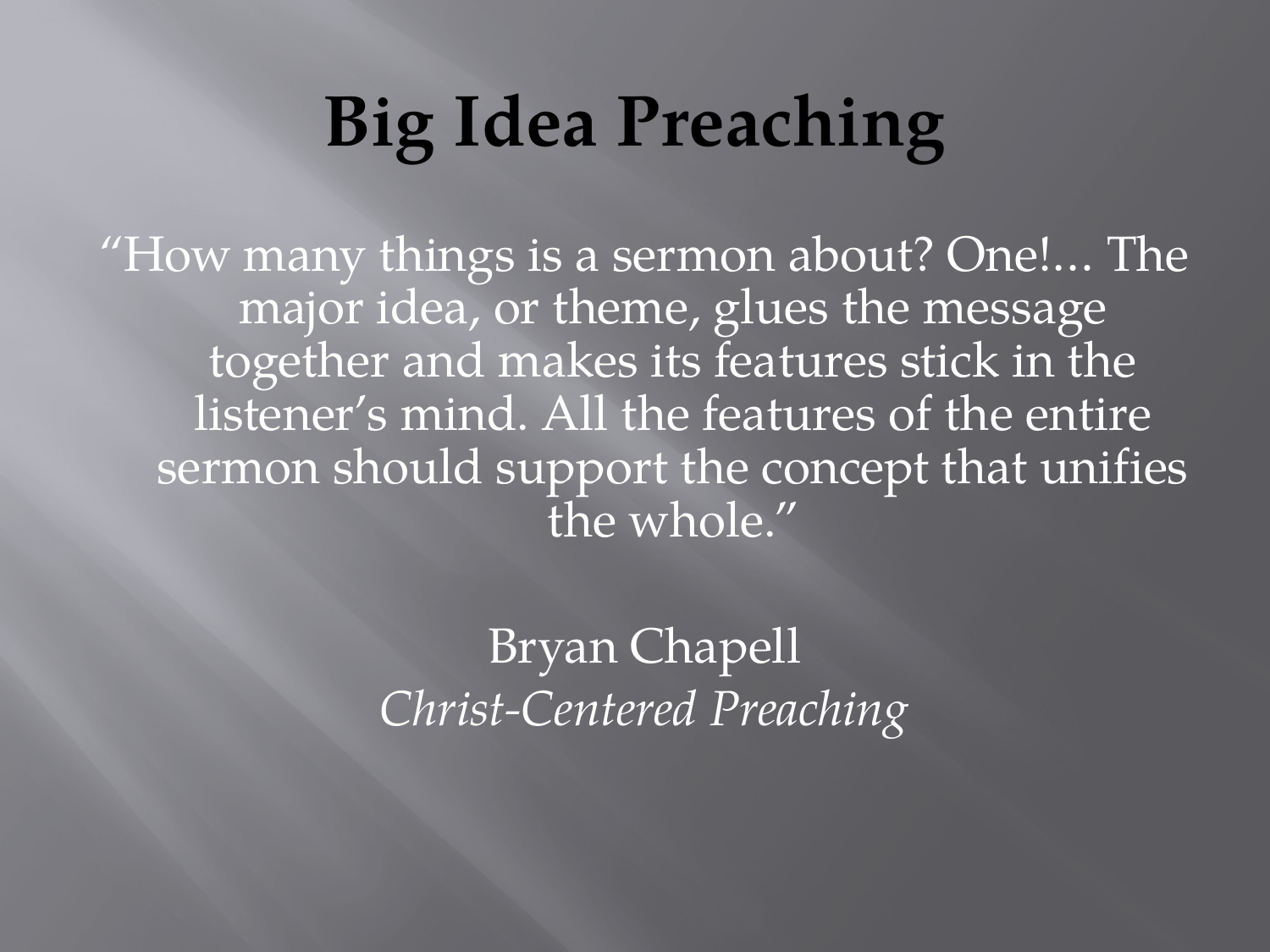

# Big Idea Preaching
“How many things is a sermon about? One!… The major idea, or theme, glues the message together and makes its features stick in the listener’s mind. All the features of the entire sermon should support the concept that unifies the whole.”

Bryan Chapell
Christ-Centered Preaching